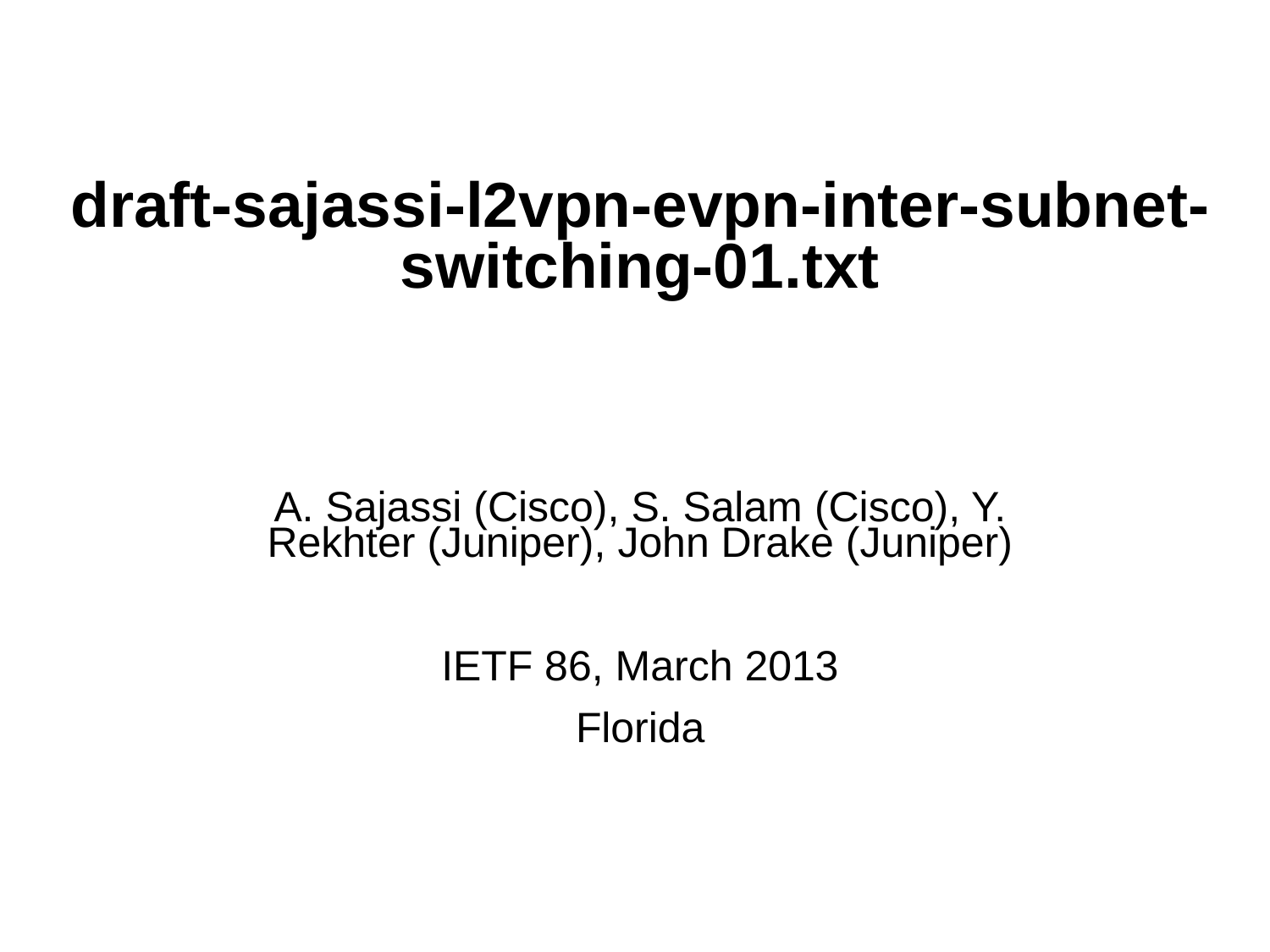

# draft-sajassi-l2vpn-evpn-inter-subnet-switching-01.txt
A. Sajassi (Cisco), S. Salam (Cisco), Y. Rekhter (Juniper), John Drake (Juniper)

IETF 86, March 2013
Florida